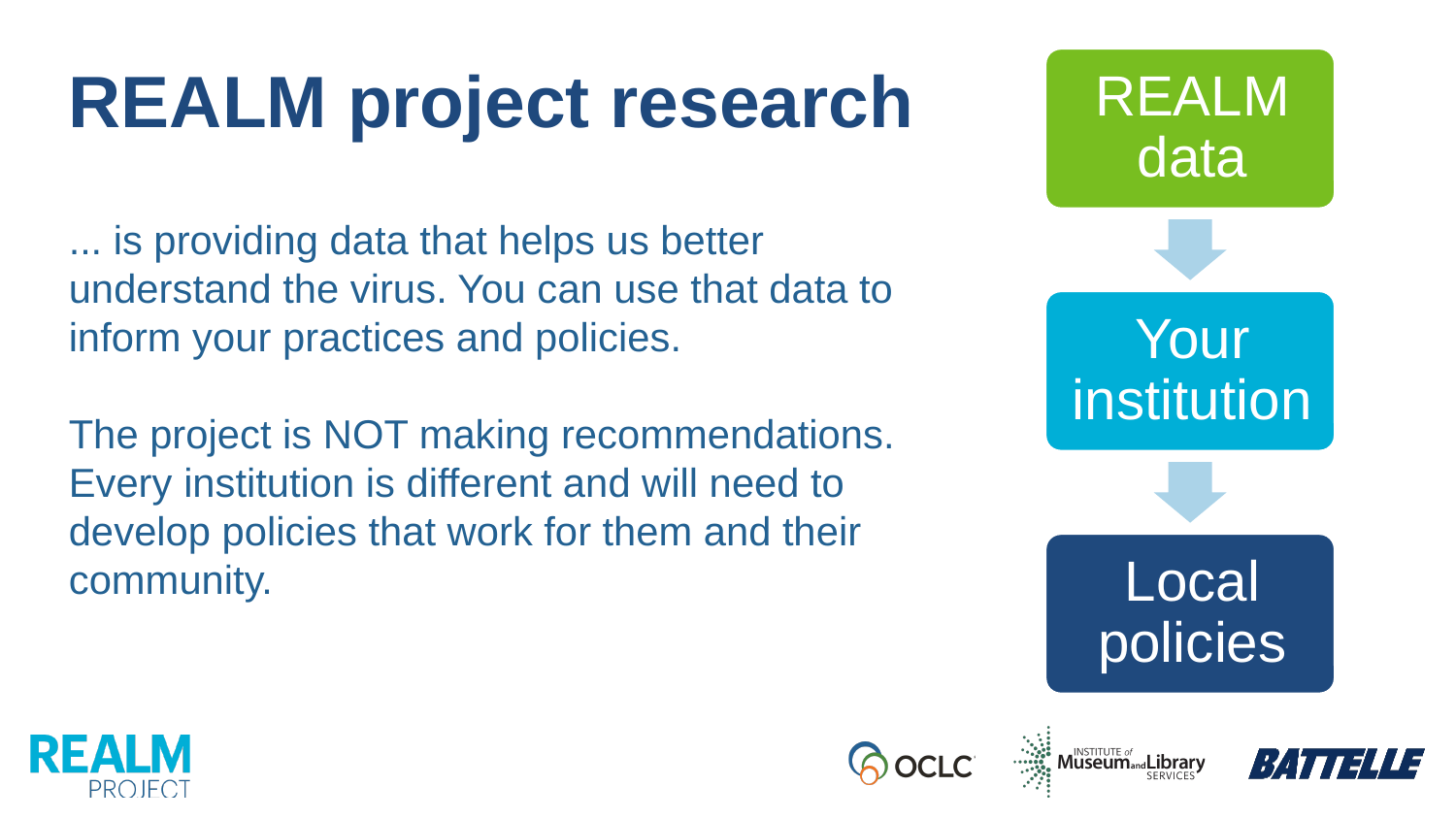

REALM project research
REALM data

Your institution

Local policies

... is providing data that helps us better understand the virus. You can use that data to inform your practices and policies.

The project is NOT making recommendations. Every institution is different and will need to develop policies that work for them and their community.